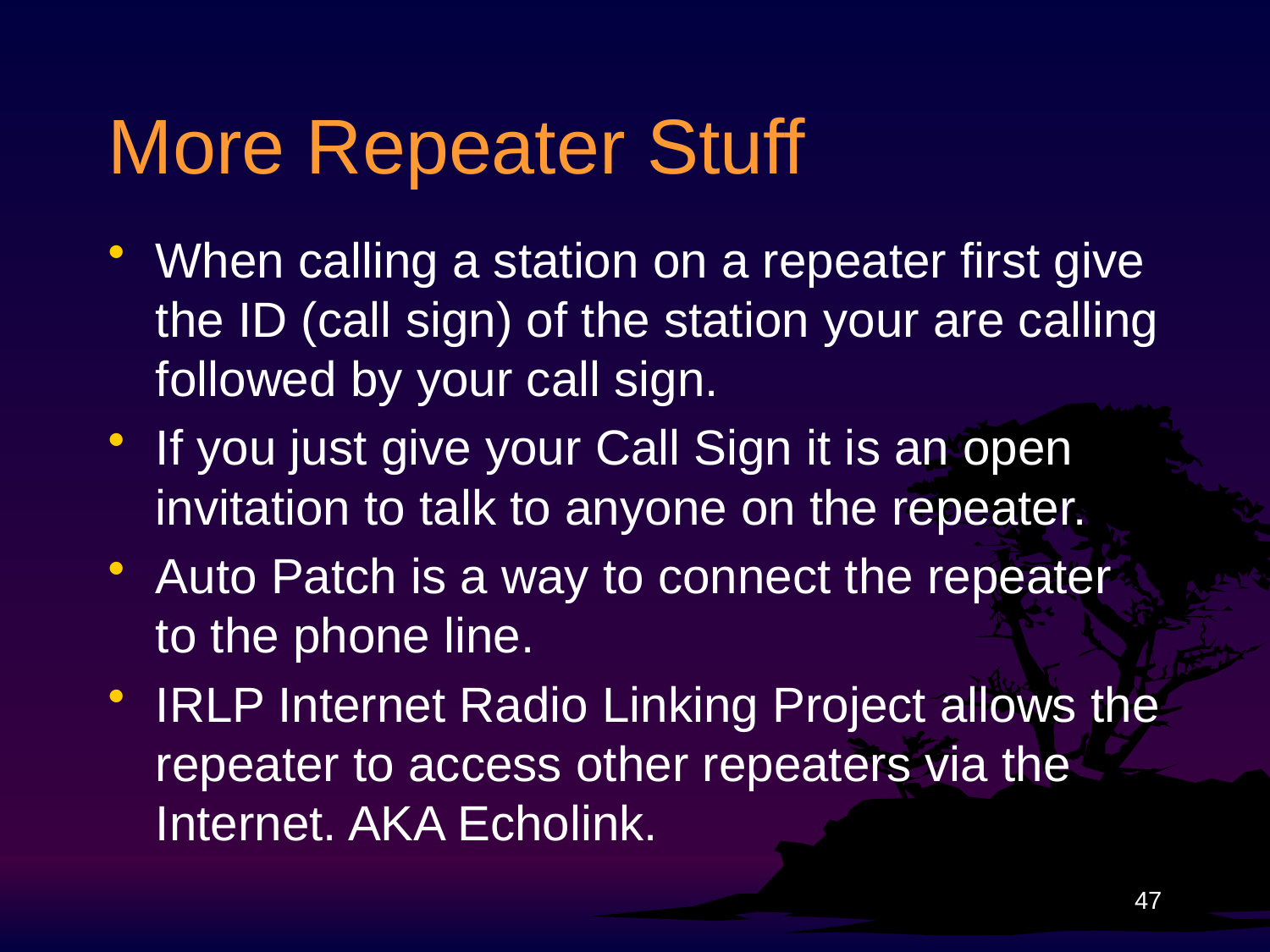

# More Repeater Stuff
When calling a station on a repeater first give the ID (call sign) of the station your are calling followed by your call sign.
If you just give your Call Sign it is an open invitation to talk to anyone on the repeater.
Auto Patch is a way to connect the repeater to the phone line.
IRLP Internet Radio Linking Project allows the repeater to access other repeaters via the Internet. AKA Echolink.

47